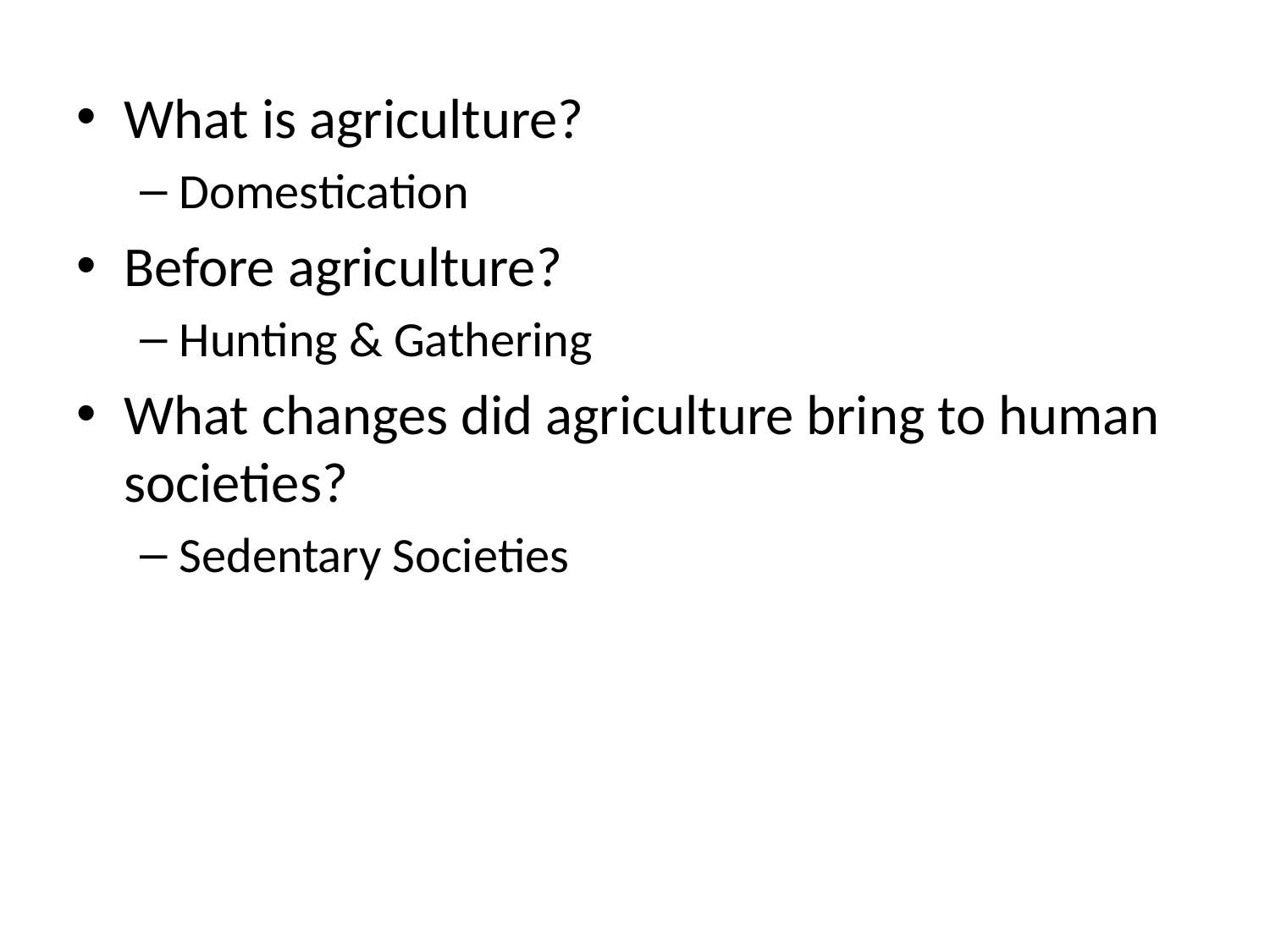

What is agriculture?
Domestication
Before agriculture?
Hunting & Gathering
What changes did agriculture bring to human societies?
Sedentary Societies